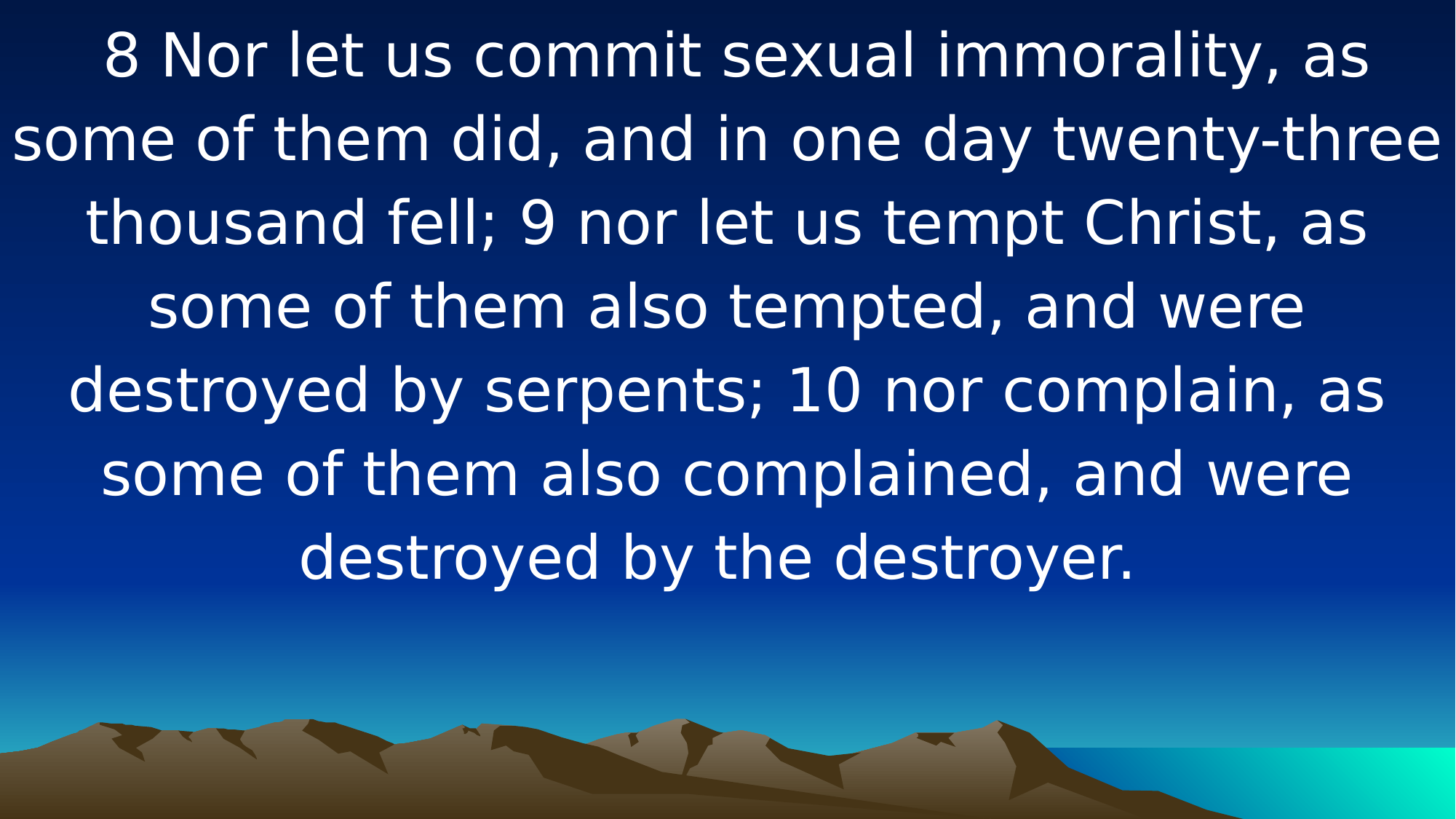

8 Nor let us commit sexual immorality, as some of them did, and in one day twenty-three thousand fell; 9 nor let us tempt Christ, as some of them also tempted, and were destroyed by serpents; 10 nor complain, as some of them also complained, and were destroyed by the destroyer.